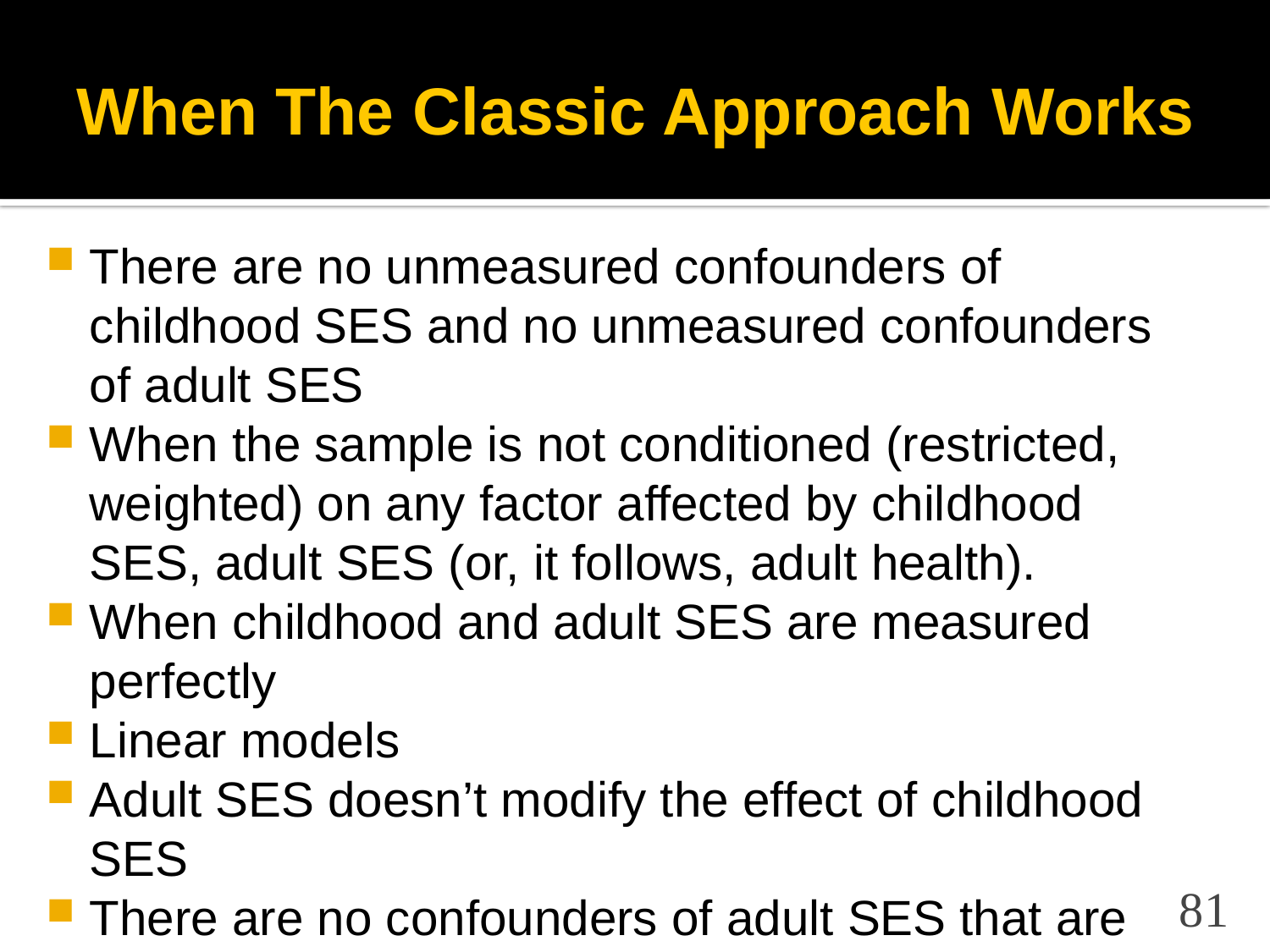

# When The Classic Approach Works
There are no unmeasured confounders of childhood SES and no unmeasured confounders of adult SES
When the sample is not conditioned (restricted, weighted) on any factor affected by childhood SES, adult SES (or, it follows, adult health).
When childhood and adult SES are measured perfectly
Linear models
Adult SES doesn’t modify the effect of childhood SES
There are no confounders of adult SES that are affected by childhood SES

81